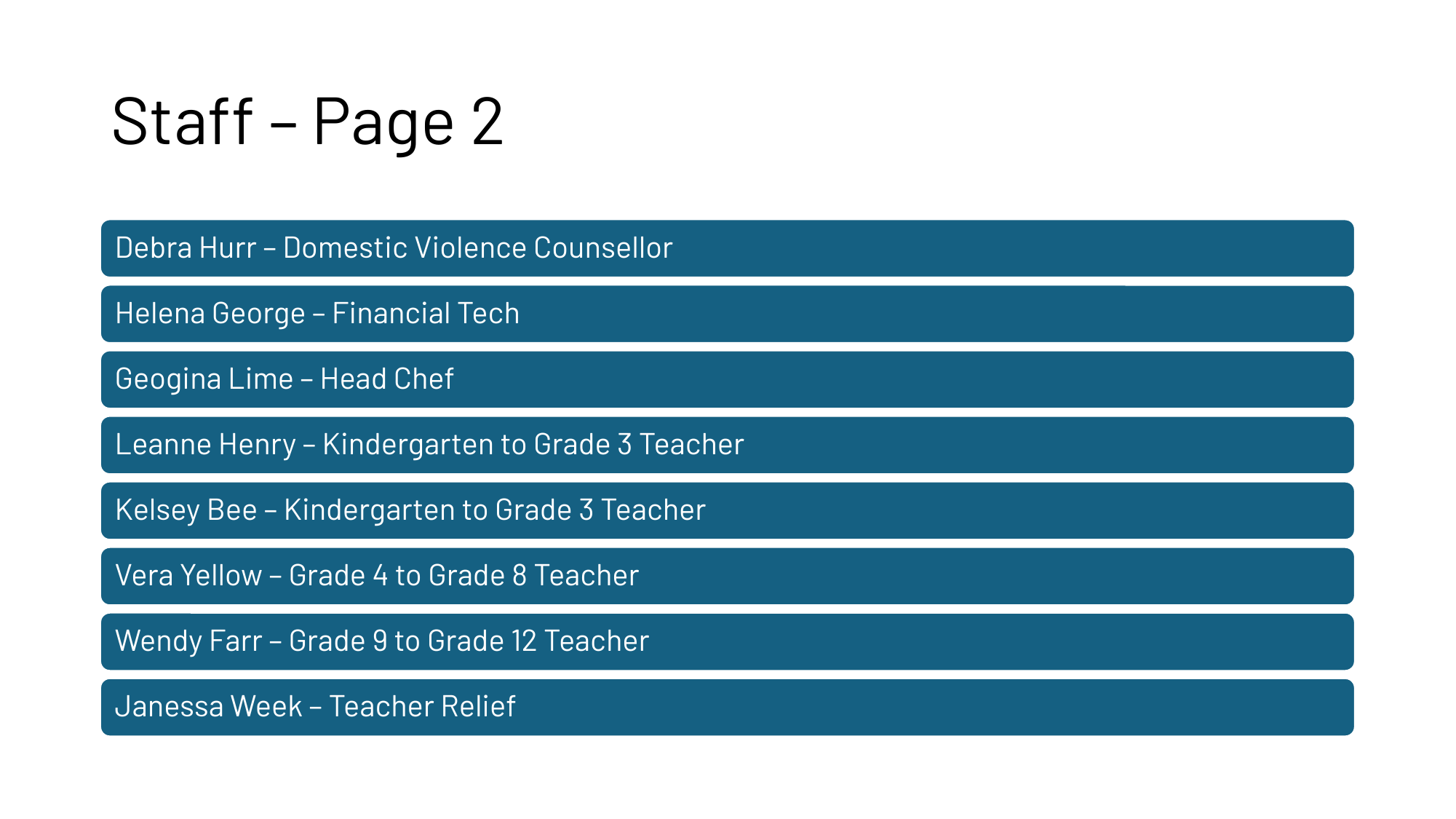

# Staff – Page 2
Debra Hurr – Domestic Violence Counsellor
Helena George – Financial Tech
Geogina Lime – Head Chef
Leanne Henry – Kindergarten to Grade 3 Teacher
Kelsey Bee – Kindergarten to Grade 3 Teacher
Vera Yellow – Grade 4 to Grade 8 Teacher
Wendy Farr – Grade 9 to Grade 12 Teacher
Janessa Week – Teacher Relief